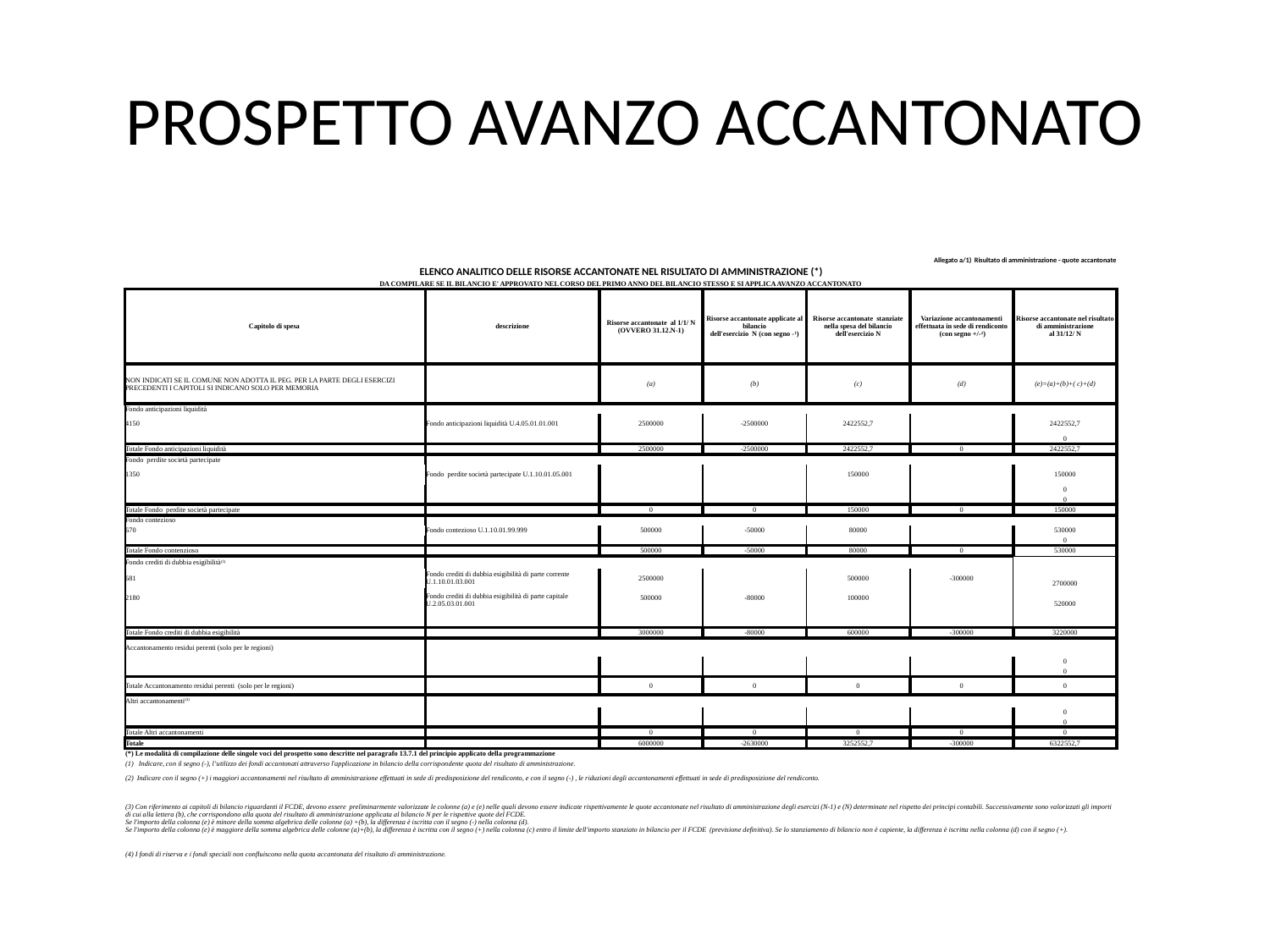

# PROSPETTO AVANZO ACCANTONATO
| Allegato a/1) Risultato di amministrazione - quote accantonate |  |  |  |  |  |  |
| --- | --- | --- | --- | --- | --- | --- |
| ELENCO ANALITICO DELLE RISORSE ACCANTONATE NEL RISULTATO DI AMMINISTRAZIONE (\*) |  |  |  |  |  |  |
| DA COMPILARE SE IL BILANCIO E' APPROVATO NEL CORSO DEL PRIMO ANNO DEL BILANCIO STESSO E SI APPLICA AVANZO ACCANTONATO |  |  |  |  |  |  |
| Capitolo di spesa | descrizione | Risorse accantonate al 1/1/ N (OVVERO 31.12.N-1) | Risorse accantonate applicate al bilancio dell'esercizio N (con segno -1) | Risorse accantonate stanziate nella spesa del bilancio dell'esercizio N | Variazione accantonamenti effettuata in sede di rendiconto (con segno +/-2) | Risorse accantonate nel risultato di amministrazione al 31/12/ N |
| NON INDICATI SE IL COMUNE NON ADOTTA IL PEG. PER LA PARTE DEGLI ESERCIZI PRECEDENTI I CAPITOLI SI INDICANO SOLO PER MEMORIA |  | (a) | (b) | (c) | (d) | (e)=(a)+(b)+( c)+(d) |
| Fondo anticipazioni liquidità |  |  |  |  |  |  |
| 4150 | Fondo anticipazioni liquidità U.4.05.01.01.001 | 2500000 | -2500000 | 2422552,7 |  | 2422552,7 |
|  |  |  |  |  |  | 0 |
| Totale Fondo anticipazioni liquidità |  | 2500000 | -2500000 | 2422552,7 | 0 | 2422552,7 |
| Fondo perdite società partecipate |  |  |  |  |  |  |
| 1350 | Fondo perdite società partecipate U.1.10.01.05.001 |  |  | 150000 |  | 150000 |
|  |  |  |  |  |  | 0 |
|  |  |  |  |  |  | 0 |
| Totale Fondo perdite società partecipate |  | 0 | 0 | 150000 | 0 | 150000 |
| Fondo contezioso |  |  |  |  |  |  |
| 670 | Fondo contezioso U.1.10.01.99.999 | 500000 | -50000 | 80000 |  | 530000 |
|  |  |  |  |  |  | 0 |
| Totale Fondo contenzioso |  | 500000 | -50000 | 80000 | 0 | 530000 |
| Fondo crediti di dubbia esigibilità(3) |  |  |  |  |  |  |
| 681 | Fondo crediti di dubbia esigibilità di parte corrente U.1.10.01.03.001 | 2500000 |  | 500000 | -300000 | 2700000 |
| 2180 | Fondo crediti di dubbia esigibilità di parte capitale U.2.05.03.01.001 | 500000 | -80000 | 100000 |  | 520000 |
|  |  |  |  |  |  |  |
|  |  |  |  |  |  |  |
| Totale Fondo crediti di dubbia esigibilità |  | 3000000 | -80000 | 600000 | -300000 | 3220000 |
| Accantonamento residui perenti (solo per le regioni) |  |  |  |  |  |  |
|  |  |  |  |  |  | 0 |
|  |  |  |  |  |  | 0 |
| Totale Accantonamento residui perenti (solo per le regioni) |  | 0 | 0 | 0 | 0 | 0 |
| Altri accantonamenti(4) |  |  |  |  |  |  |
|  |  |  |  |  |  | 0 |
|  |  |  |  |  |  | 0 |
| Totale Altri accantonamenti |  | 0 | 0 | 0 | 0 | 0 |
| Totale |  | 6000000 | -2630000 | 3252552,7 | -300000 | 6322552,7 |
| (\*) Le modalità di compilazione delle singole voci del prospetto sono descritte nel paragrafo 13.7.1 del principio applicato della programmazione |  |  |  |  |  |  |
| (1)   Indicare, con il segno (-), l’utilizzo dei fondi accantonati attraverso l'applicazione in bilancio della corrispondente quota del risultato di amministrazione. |  |  |  |  |  |  |
| (2) Indicare con il segno (+) i maggiori accantonamenti nel risultato di amministrazione effettuati in sede di predisposizione del rendiconto, e con il segno (-) , le riduzioni degli accantonamenti effettuati in sede di predisposizione del rendiconto. |  |  |  |  |  |  |
| (3) Con riferimento ai capitoli di bilancio riguardanti il FCDE, devono essere preliminarmente valorizzate le colonne (a) e (e) nelle quali devono essere indicate rispettivamente le quote accantonate nel risultato di amministrazione degli esercizi (N-1) e (N) determinate nel rispetto dei principi contabili. Successivamente sono valorizzati gli importi di cui alla lettera (b), che corrispondono alla quota del risultato di amministrazione applicata al bilancio N per le rispettive quote del FCDE. Se l'importo della colonna (e) è minore della somma algebrica delle colonne (a) +(b), la differenza è iscritta con il segno (-) nella colonna (d). Se l'importo della colonna (e) è maggiore della somma algebrica delle colonne (a)+(b), la differenza è iscritta con il segno (+) nella colonna (c) entro il limite dell'importo stanziato in bilancio per il FCDE (previsione definitiva). Se lo stanziamento di bilancio non è capiente, la differenza è iscritta nella colonna (d) con il segno (+). |  |  |  |  |  |  |
| (4) I fondi di riserva e i fondi speciali non confluiscono nella quota accantonata del risultato di amministrazione. |  |  |  |  |  |  |